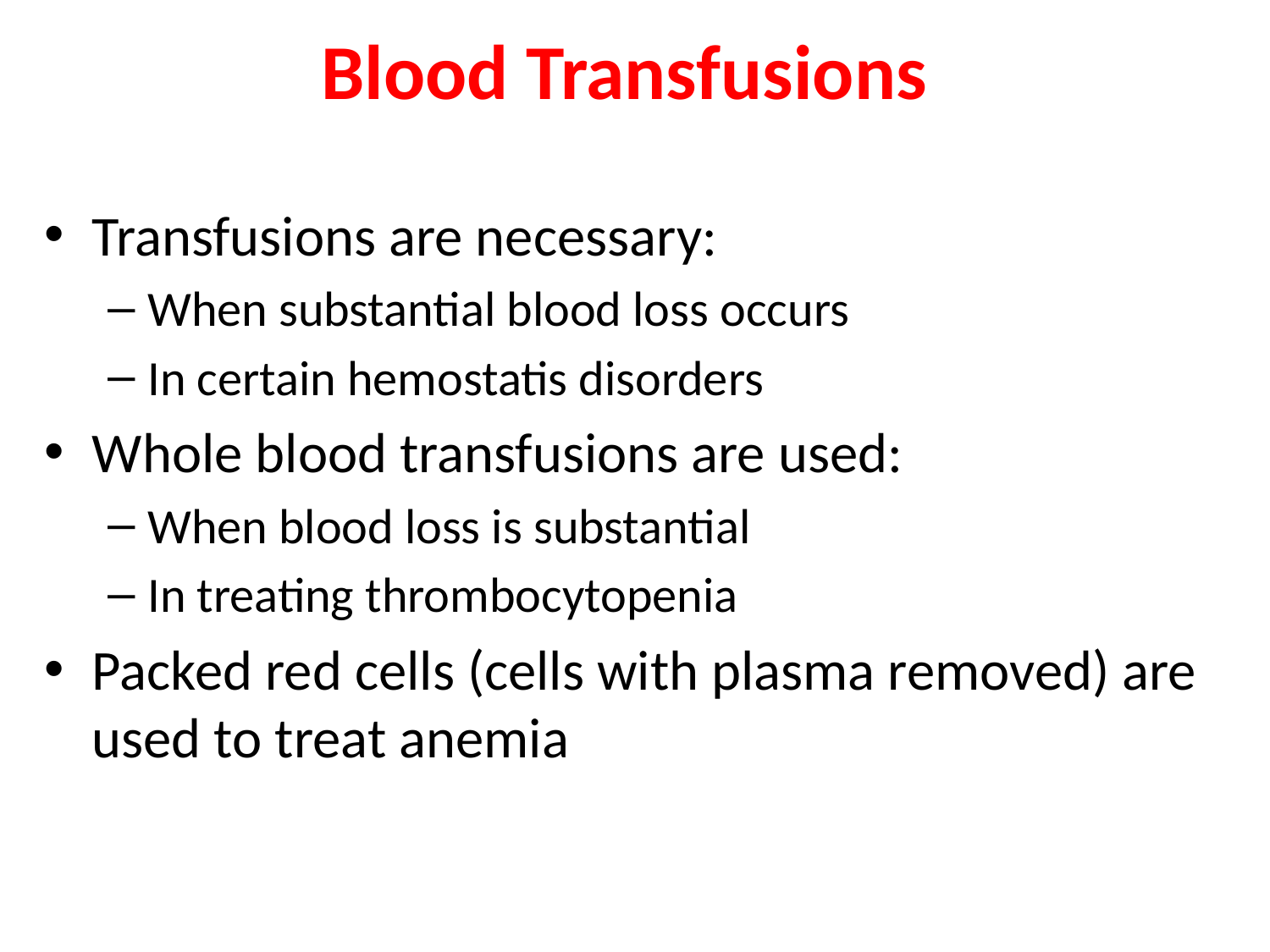

# Blood Transfusions
Transfusions are necessary:
When substantial blood loss occurs
In certain hemostatis disorders
Whole blood transfusions are used:
When blood loss is substantial
In treating thrombocytopenia
Packed red cells (cells with plasma removed) are used to treat anemia